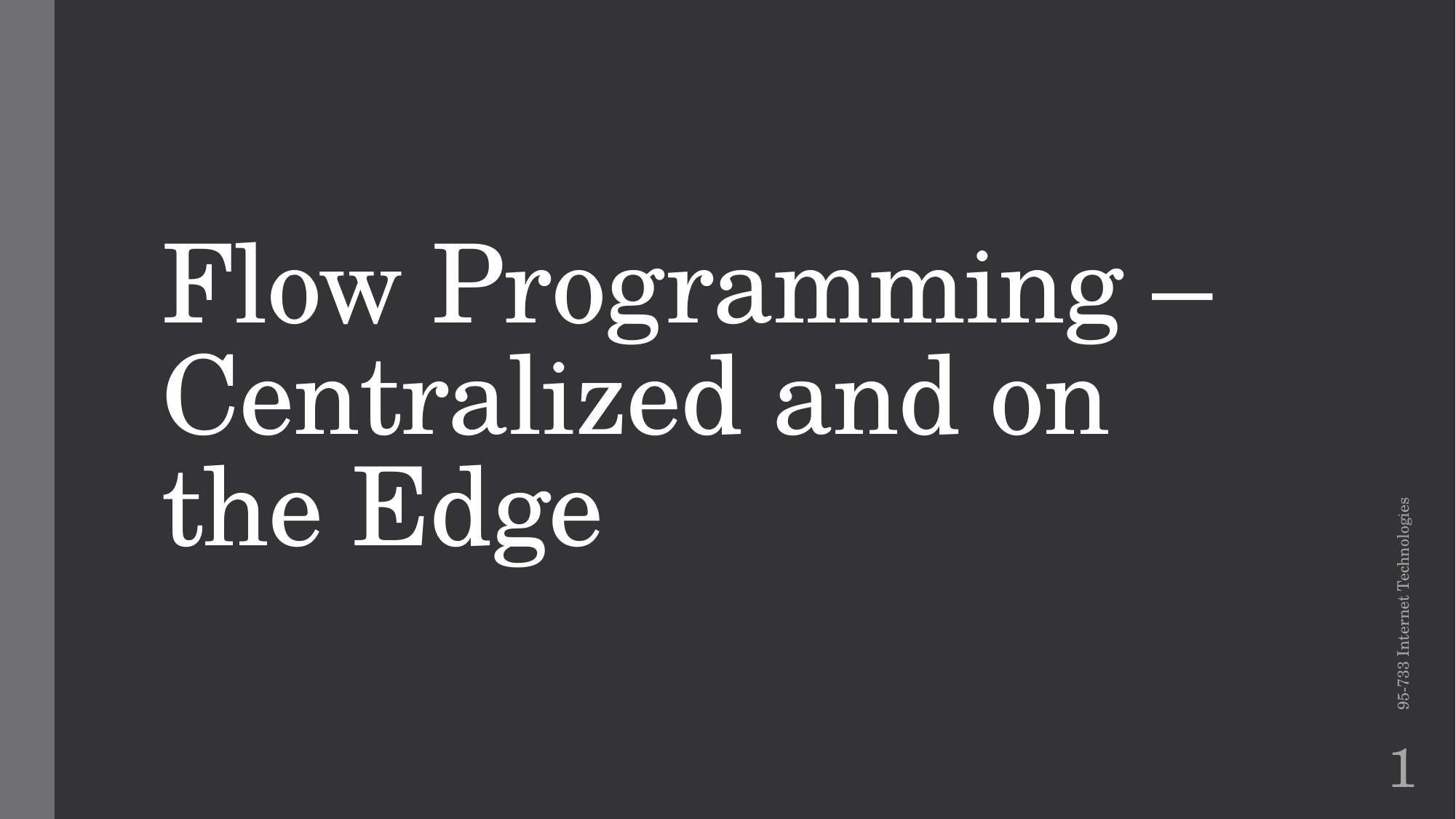

# Flow Programming – Centralized and on the Edge
95-733 Internet Technologies

1